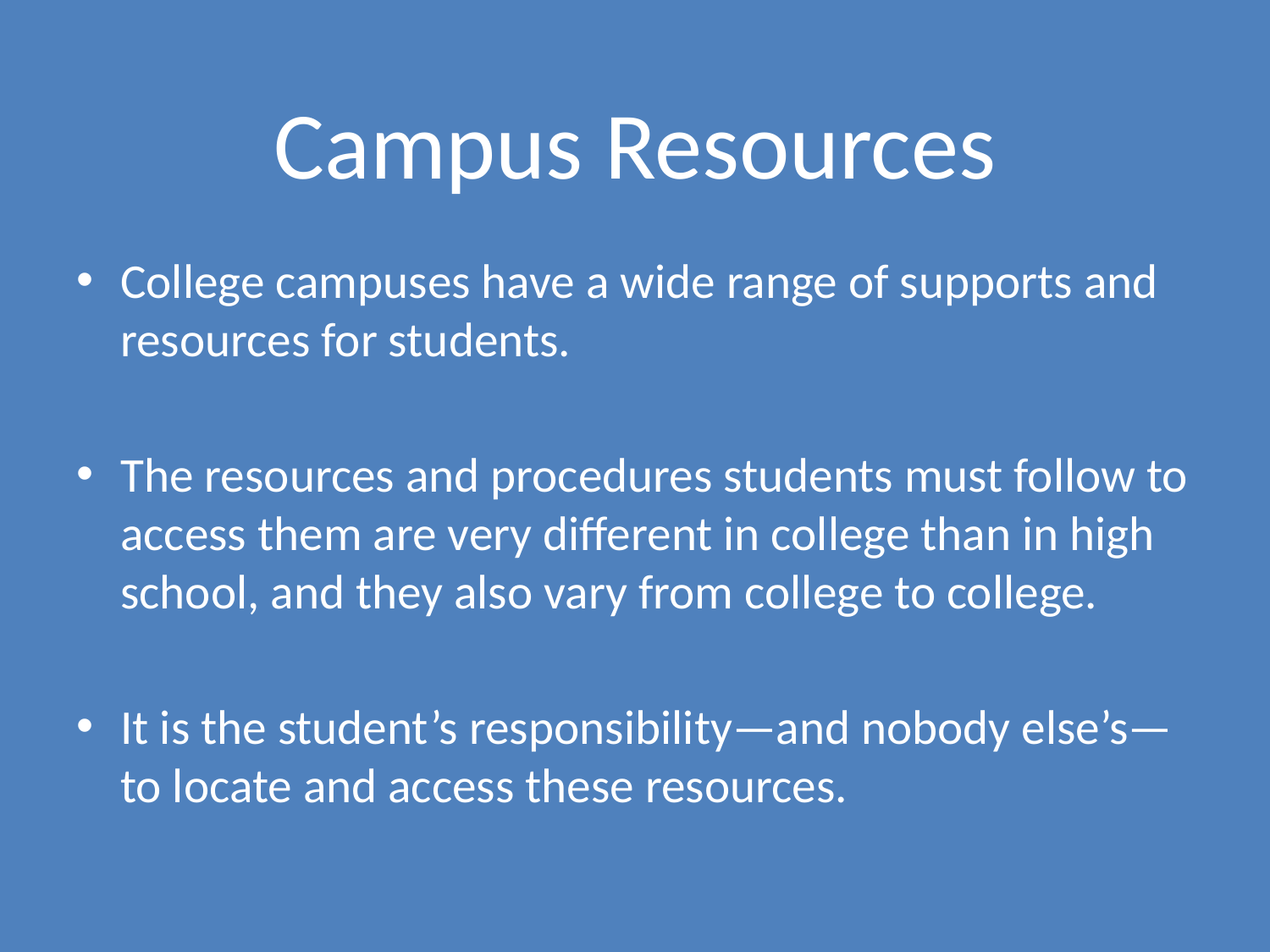

# Campus Resources
College campuses have a wide range of supports and resources for students.

The resources and procedures students must follow to access them are very different in college than in high school, and they also vary from college to college.

It is the student’s responsibility—and nobody else’s—to locate and access these resources.